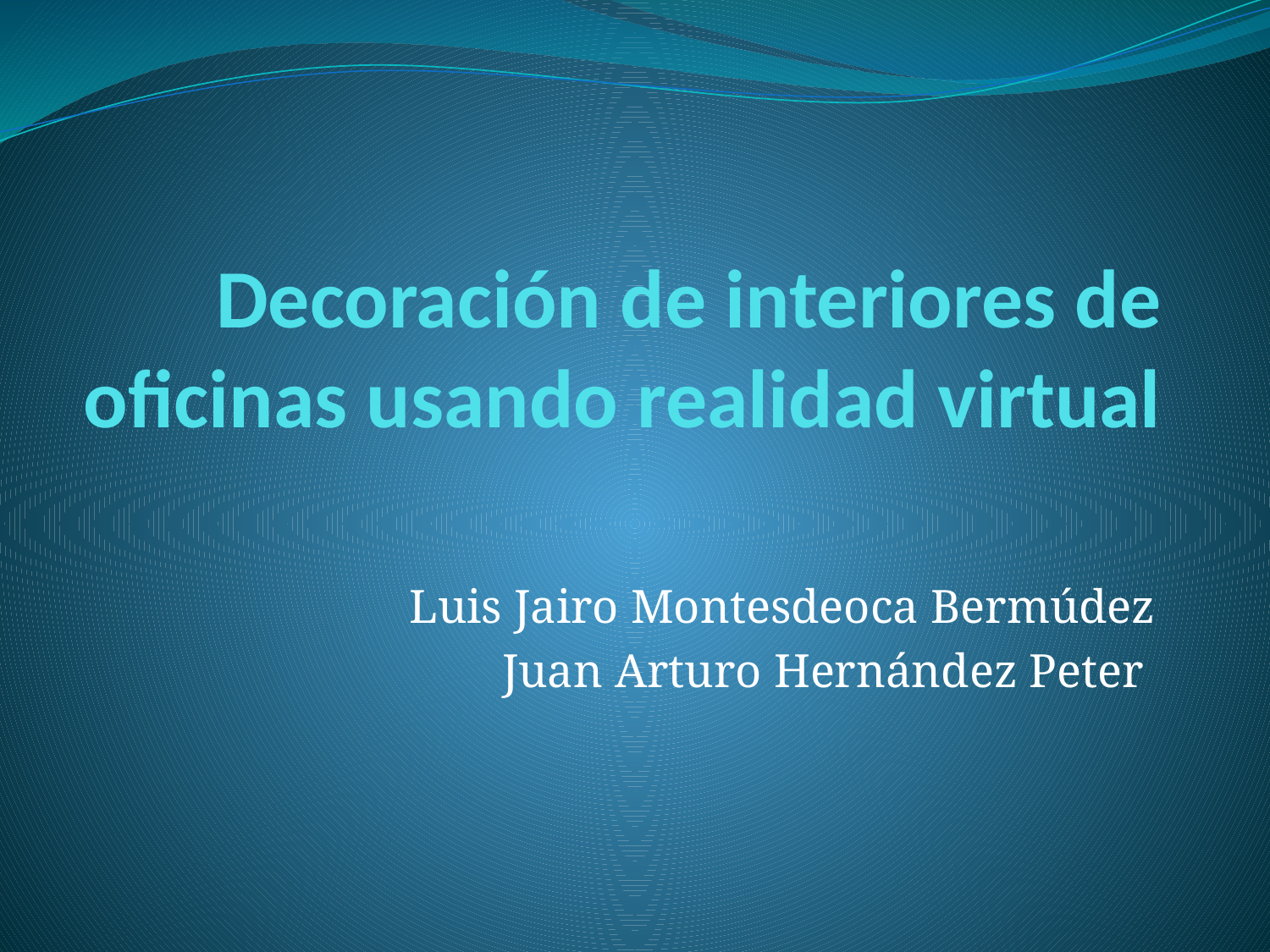

# Decoración de interiores de oficinas usando realidad virtual
Luis Jairo Montesdeoca Bermúdez
Juan Arturo Hernández Peter